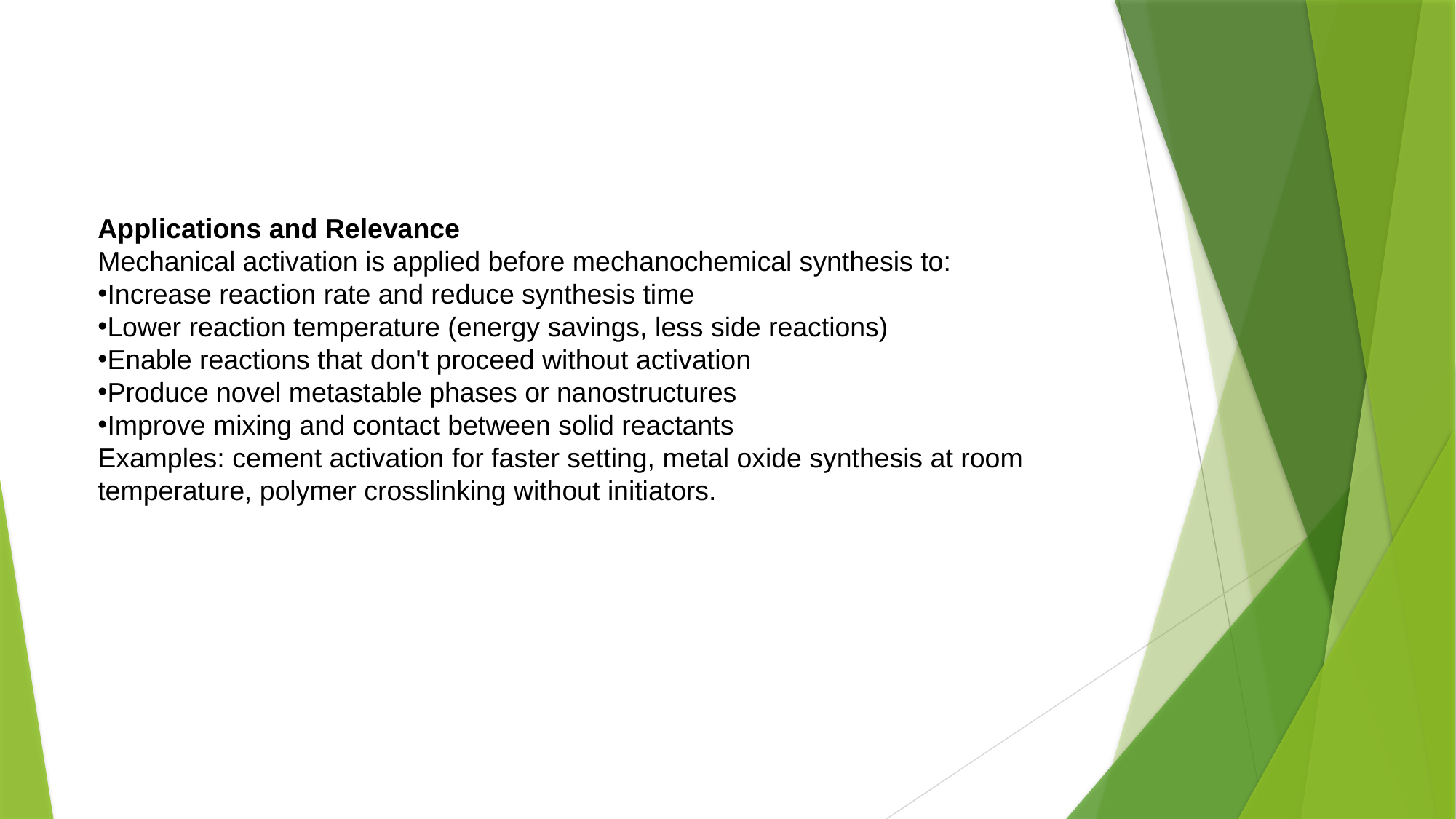

Applications and Relevance
Mechanical activation is applied before mechanochemical synthesis to:
Increase reaction rate and reduce synthesis time
Lower reaction temperature (energy savings, less side reactions)
Enable reactions that don't proceed without activation
Produce novel metastable phases or nanostructures
Improve mixing and contact between solid reactants
Examples: cement activation for faster setting, metal oxide synthesis at room temperature, polymer crosslinking without initiators.